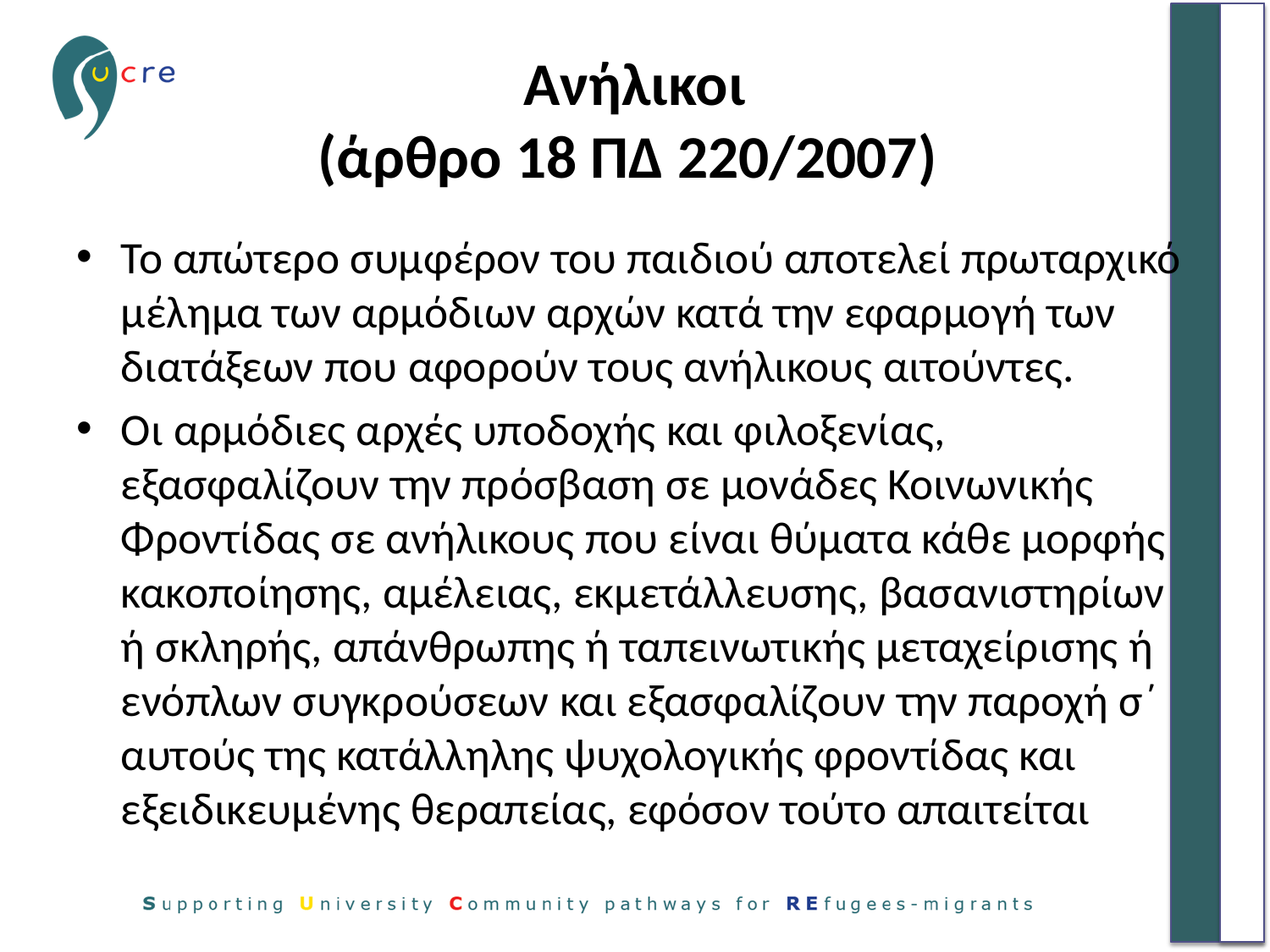

# Ανήλικοι (άρθρο 18 ΠΔ 220/2007)
Το απώτερο συμφέρον του παιδιού αποτελεί πρωταρχικό μέλημα των αρμόδιων αρχών κατά την εφαρμογή των διατάξεων που αφορούν τους ανήλικους αιτούντες.
Οι αρμόδιες αρχές υποδοχής και φιλοξενίας, εξασφαλίζουν την πρόσβαση σε μονάδες Κοινωνικής Φροντίδας σε ανήλικους που είναι θύματα κάθε μορφής κακοποίησης, αμέλειας, εκμετάλλευσης, βασανιστηρίων ή σκληρής, απάνθρωπης ή ταπεινωτικής μεταχείρισης ή ενόπλων συγκρούσεων και εξασφαλίζουν την παροχή σ΄ αυτούς της κατάλληλης ψυχολογικής φροντίδας και εξειδικευμένης θεραπείας, εφόσον τούτο απαιτείται